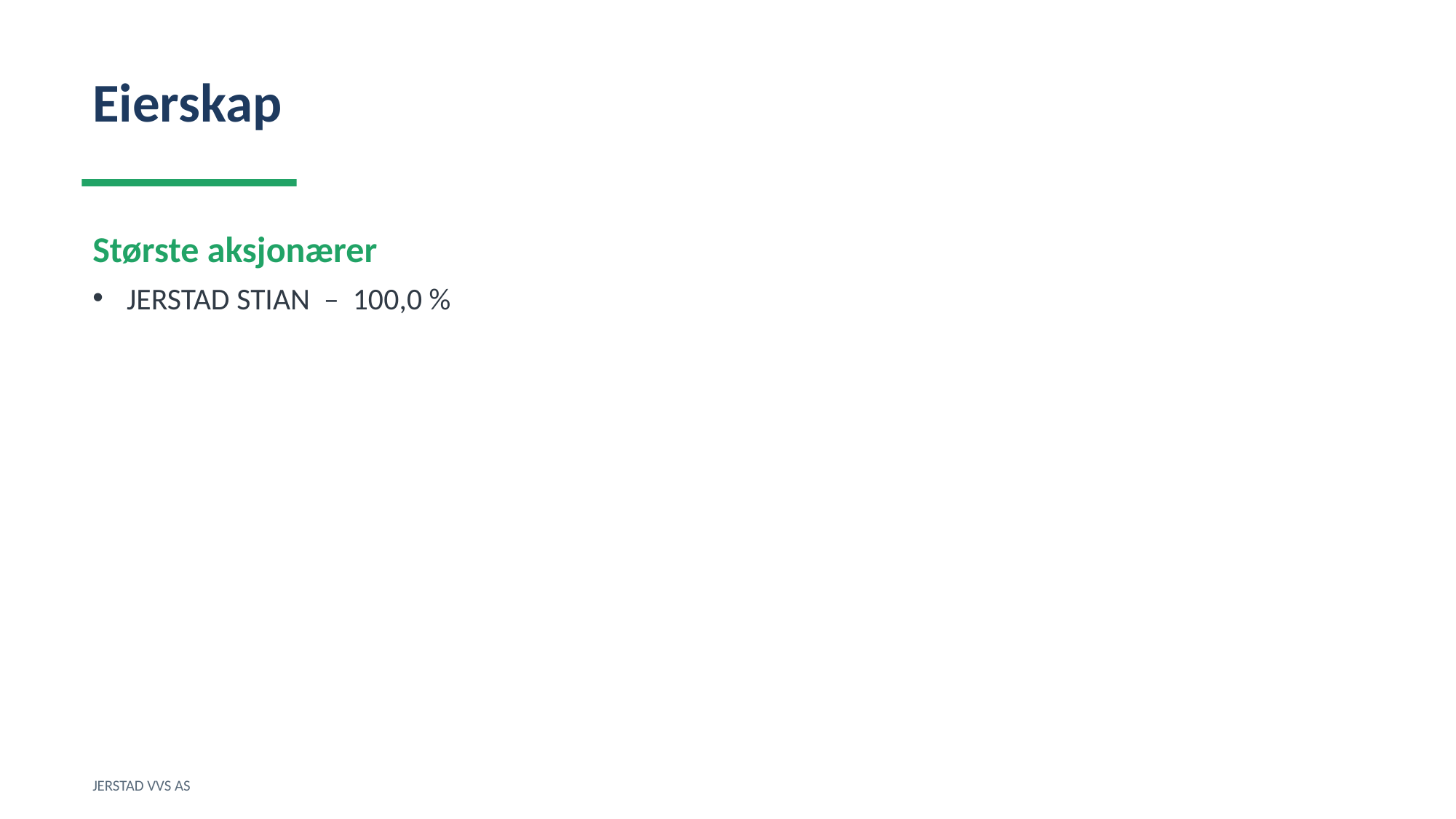

Eierskap

Største aksjonærer
JERSTAD STIAN  –  100,0 %
JERSTAD VVS AS